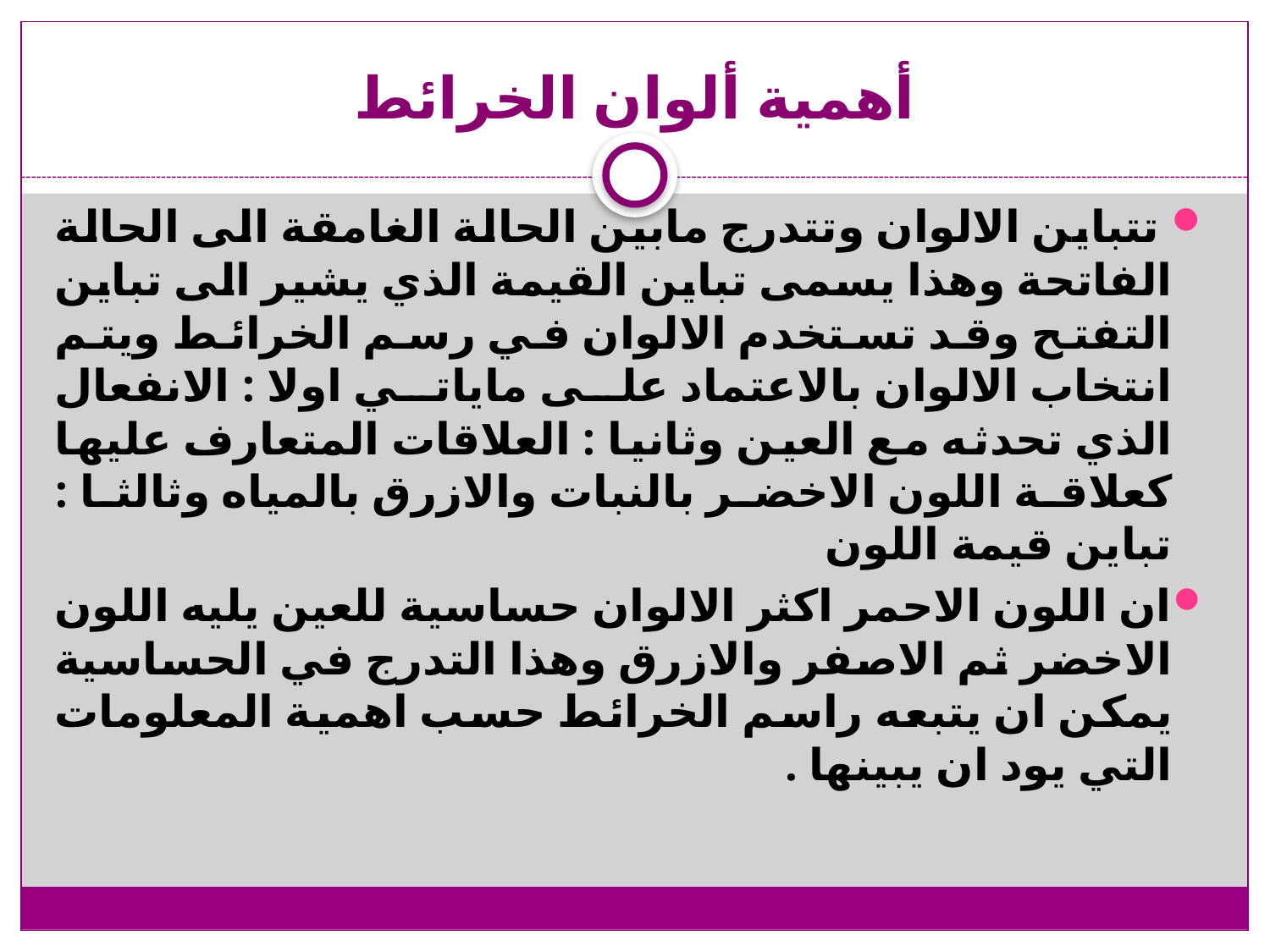

# أهمية ألوان الخرائط
 تتباين الالوان وتتدرج مابين الحالة الغامقة الى الحالة الفاتحة وهذا يسمى تباين القيمة الذي يشير الى تباين التفتح وقد تستخدم الالوان في رسم الخرائط ويتم انتخاب الالوان بالاعتماد على ماياتي اولا : الانفعال الذي تحدثه مع العين وثانيا : العلاقات المتعارف عليها كعلاقة اللون الاخضر بالنبات والازرق بالمياه وثالثا : تباين قيمة اللون
ان اللون الاحمر اكثر الالوان حساسية للعين يليه اللون الاخضر ثم الاصفر والازرق وهذا التدرج في الحساسية يمكن ان يتبعه راسم الخرائط حسب اهمية المعلومات التي يود ان يبينها .